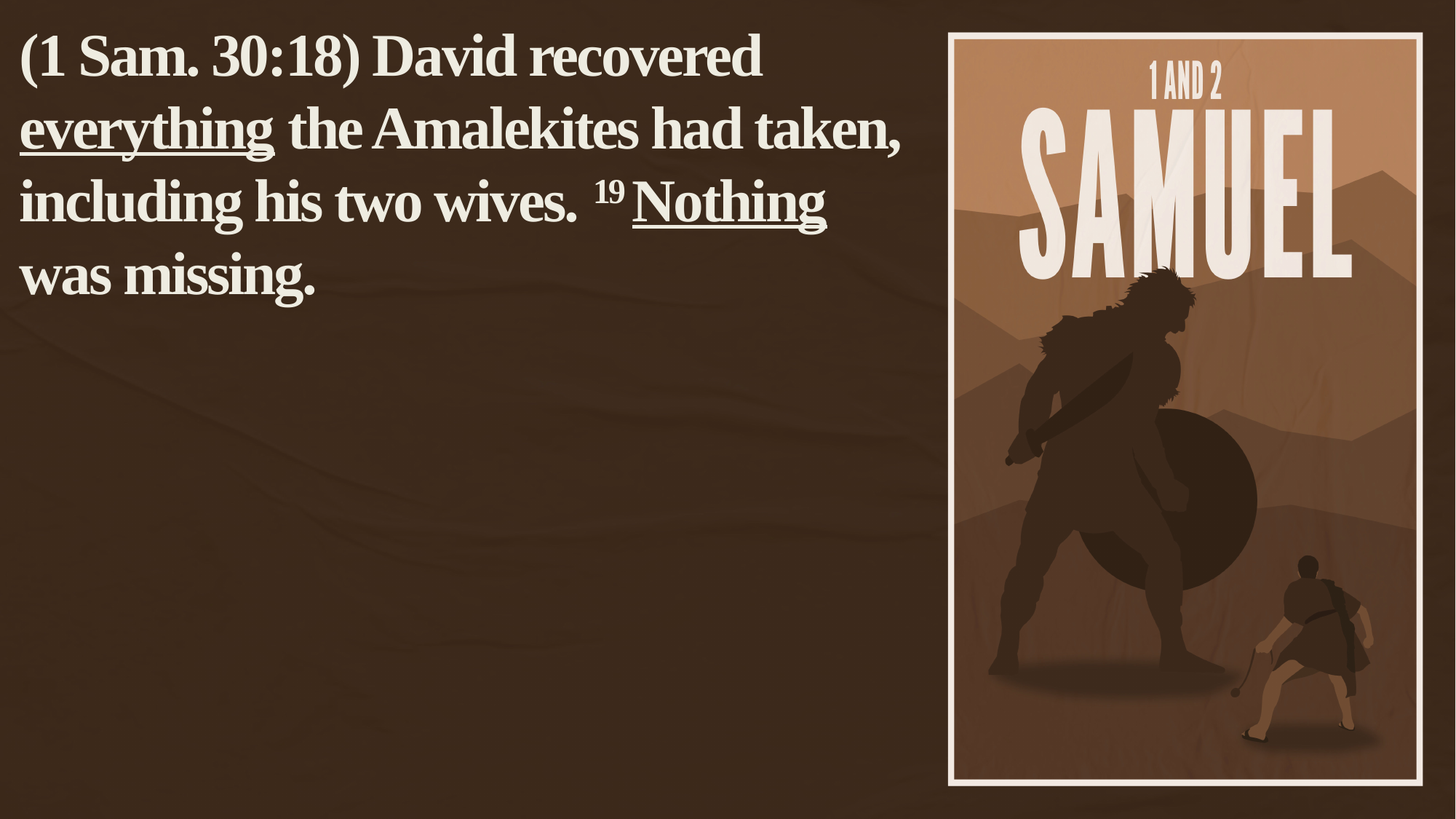

(1 Sam. 30:18) David recovered everything the Amalekites had taken, including his two wives. 19 Nothing was missing.